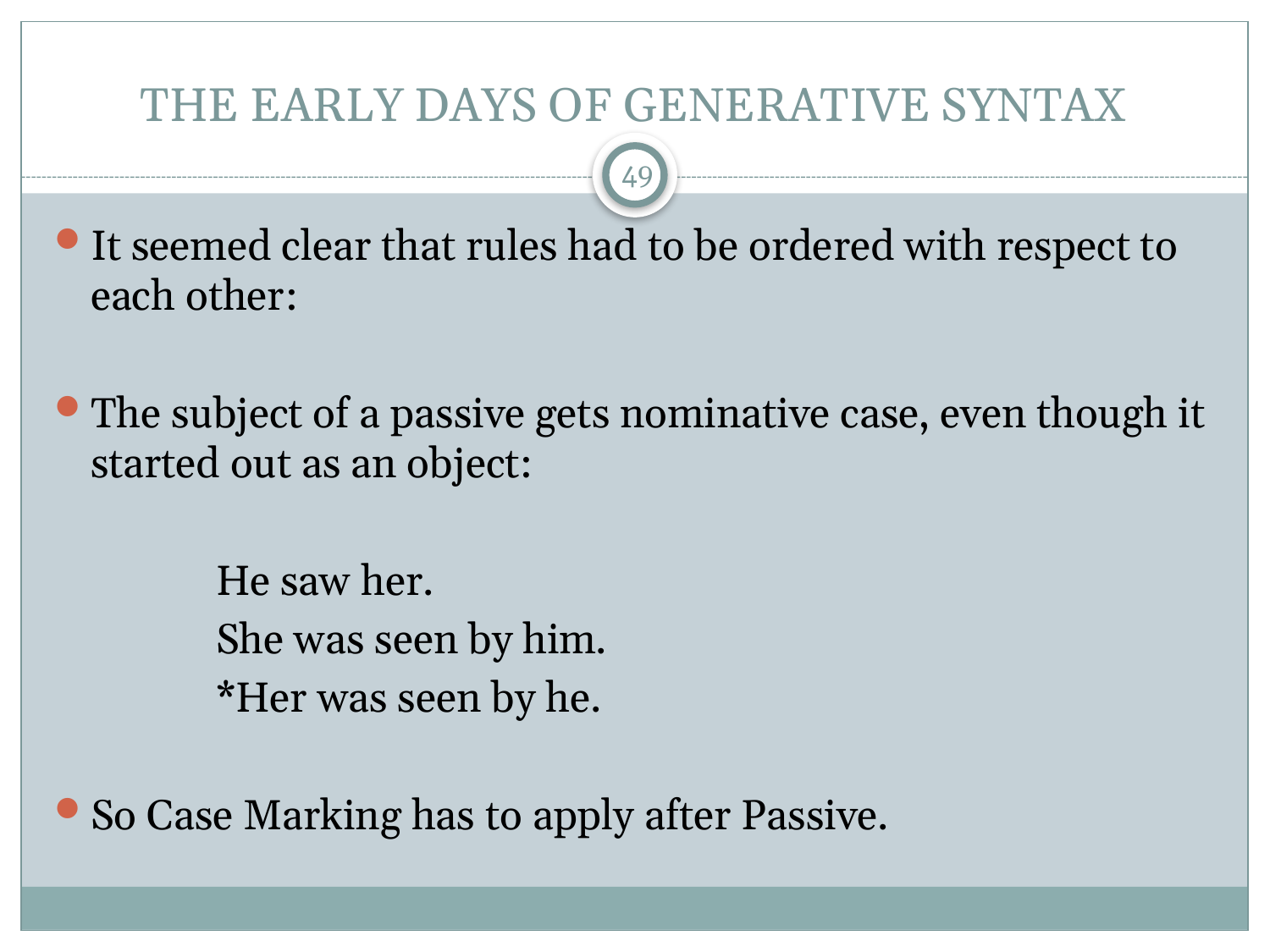

# THE EARLY DAYS OF GENERATIVE SYNTAX
49
It seemed clear that rules had to be ordered with respect to each other:

The subject of a passive gets nominative case, even though it started out as an object:

He saw her.
She was seen by him.
*Her was seen by he.

So Case Marking has to apply after Passive.